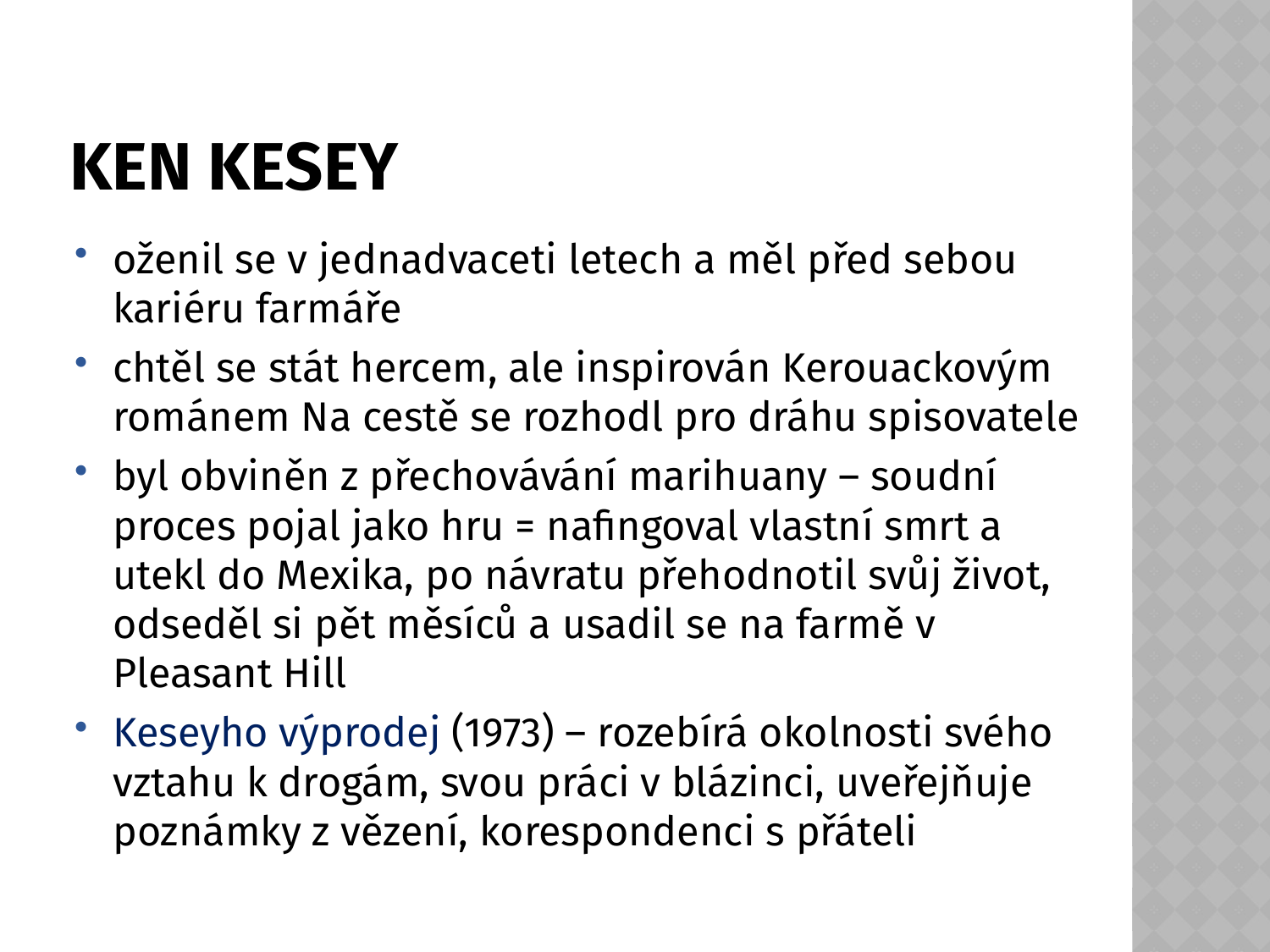

# Ken kesey
oženil se v jednadvaceti letech a měl před sebou kariéru farmáře
chtěl se stát hercem, ale inspirován Kerouackovým románem Na cestě se rozhodl pro dráhu spisovatele
byl obviněn z přechovávání marihuany – soudní proces pojal jako hru = nafingoval vlastní smrt a utekl do Mexika, po návratu přehodnotil svůj život, odseděl si pět měsíců a usadil se na farmě v Pleasant Hill
Keseyho výprodej (1973) – rozebírá okolnosti svého vztahu k drogám, svou práci v blázinci, uveřejňuje poznámky z vězení, korespondenci s přáteli